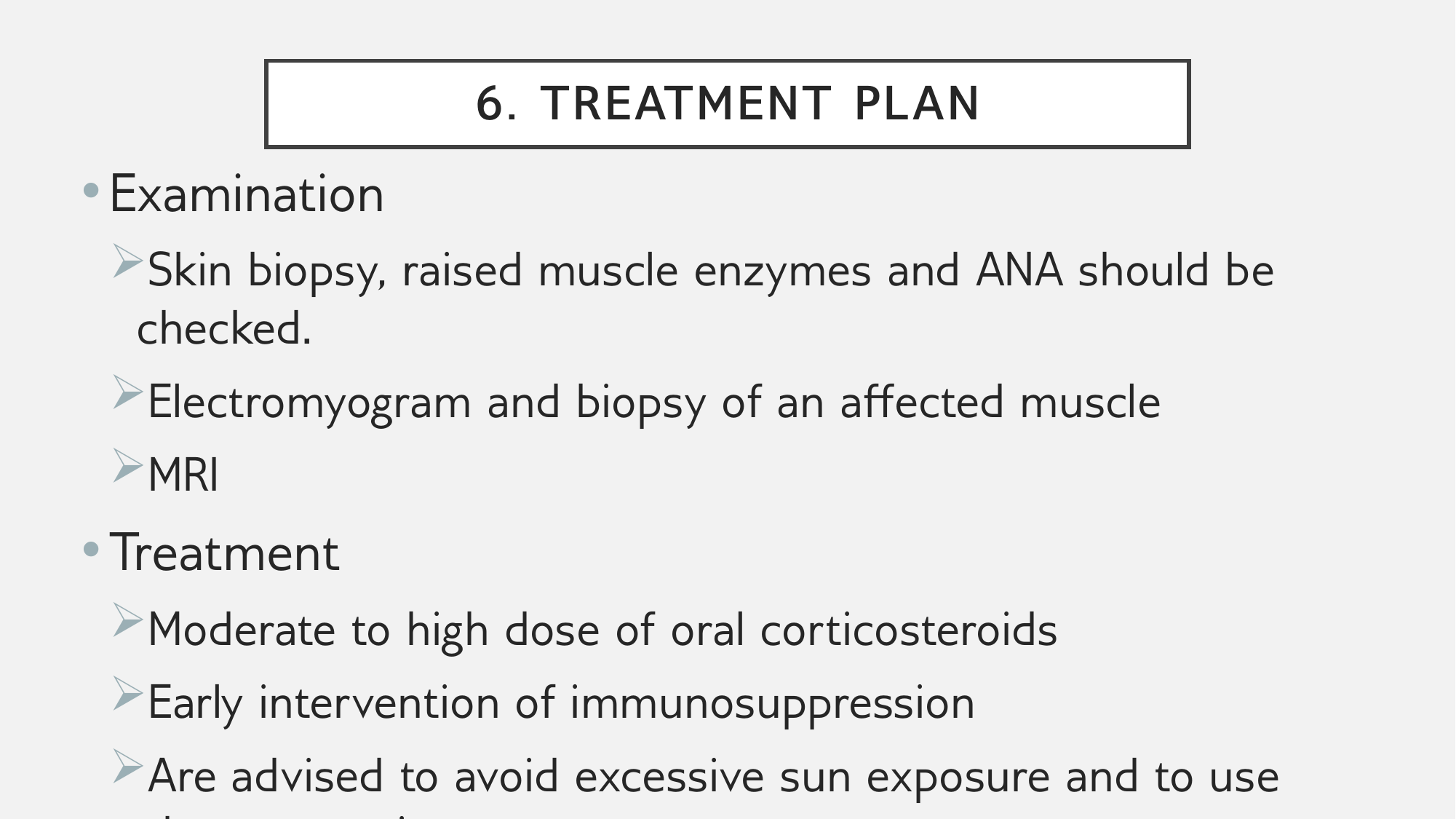

# 6. Treatment Plan
Examination
Skin biopsy, raised muscle enzymes and ANA should be checked.
Electromyogram and biopsy of an affected muscle
MRI
Treatment
Moderate to high dose of oral corticosteroids
Early intervention of immunosuppression
Are advised to avoid excessive sun exposure and to use photoprotective measures.